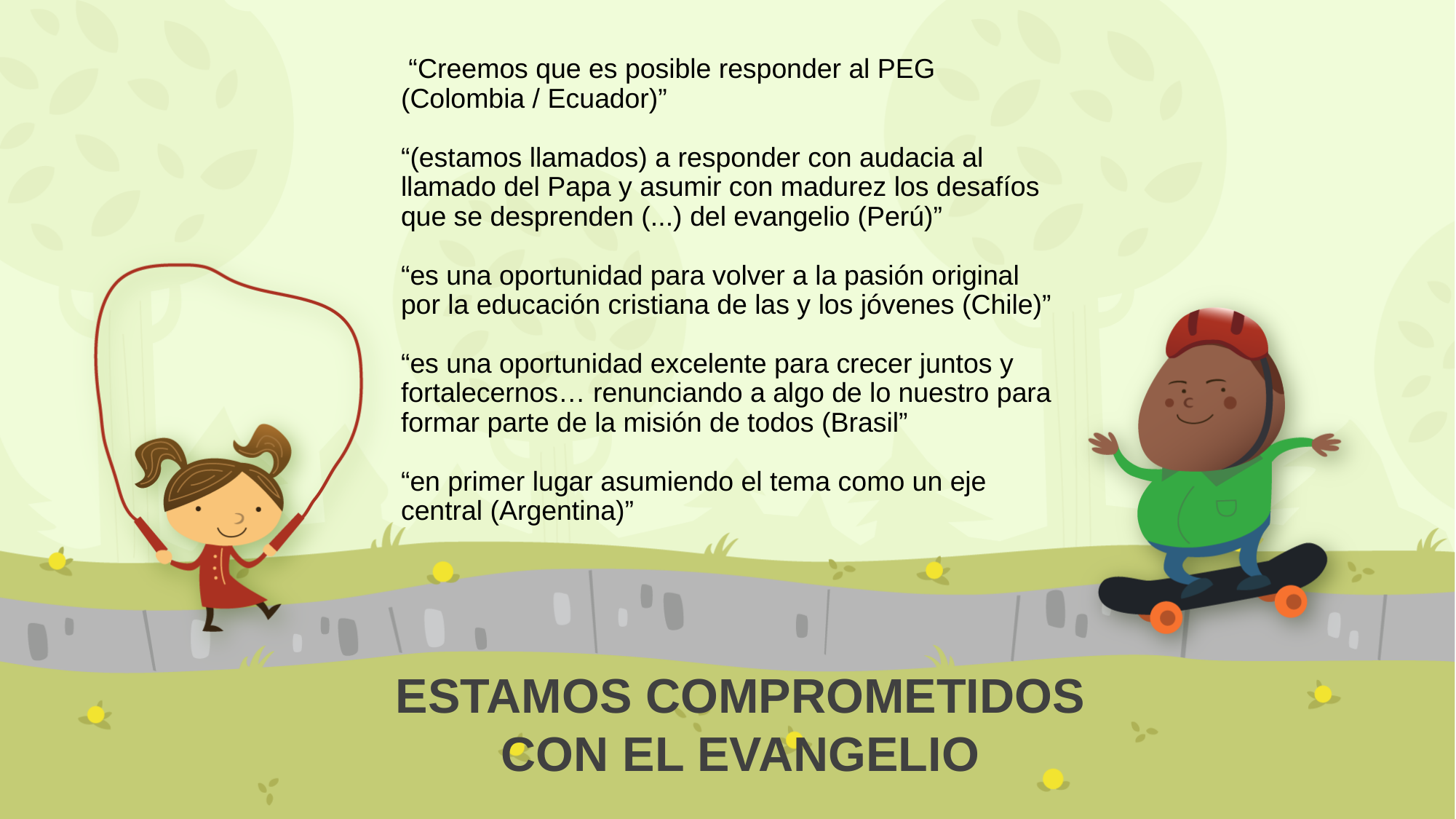

# “Creemos que es posible responder al PEG (Colombia / Ecuador)” “(estamos llamados) a responder con audacia al llamado del Papa y asumir con madurez los desafíos que se desprenden (...) del evangelio (Perú)” “es una oportunidad para volver a la pasión original por la educación cristiana de las y los jóvenes (Chile)” “es una oportunidad excelente para crecer juntos y fortalecernos… renunciando a algo de lo nuestro para formar parte de la misión de todos (Brasil” “en primer lugar asumiendo el tema como un eje central (Argentina)”
ESTAMOS COMPROMETIDOS CON EL EVANGELIO